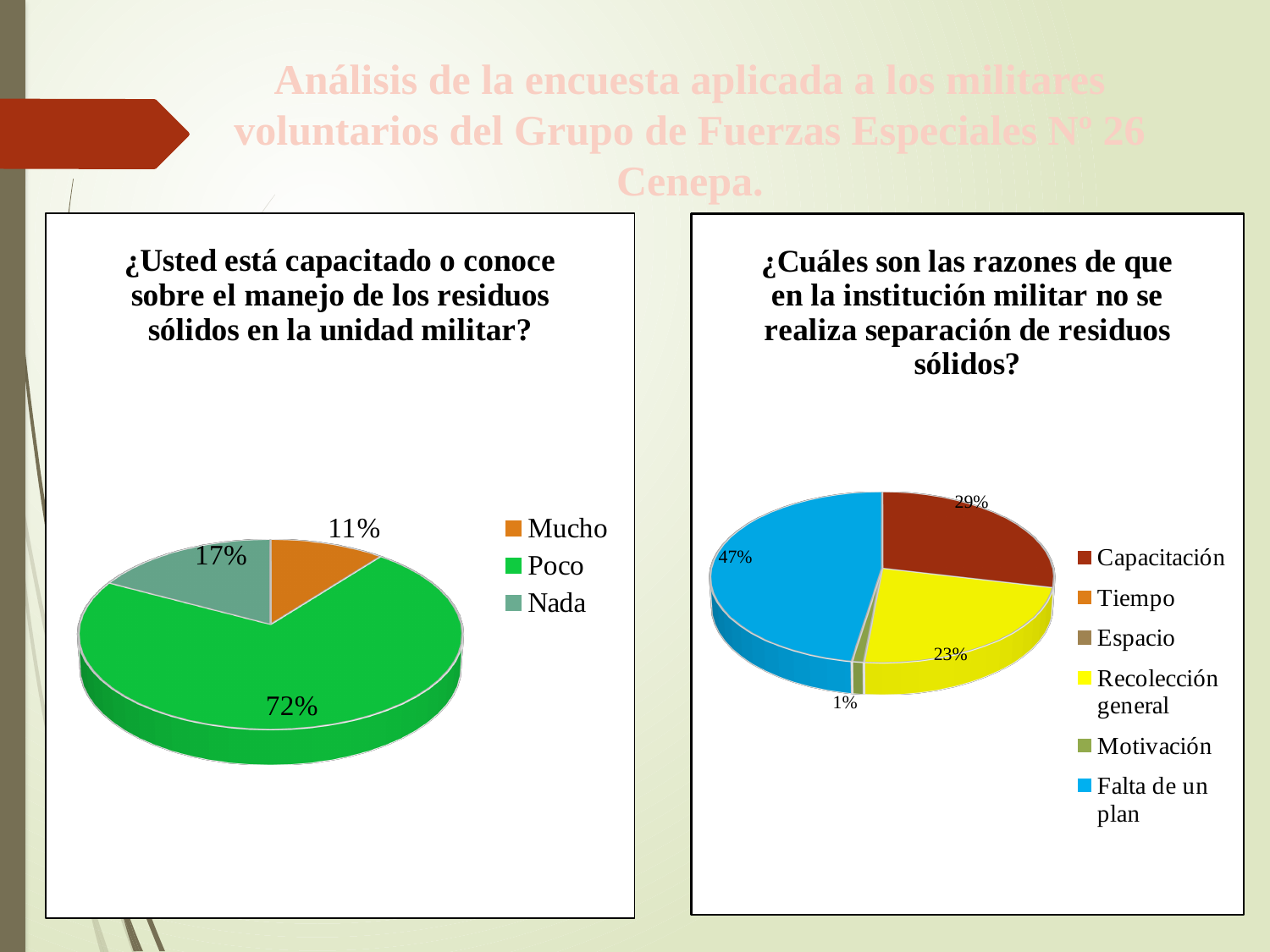

Análisis de la encuesta aplicada a los militares voluntarios del Grupo de Fuerzas Especiales Nº 26 Cenepa.

[unsupported chart]

[unsupported chart]